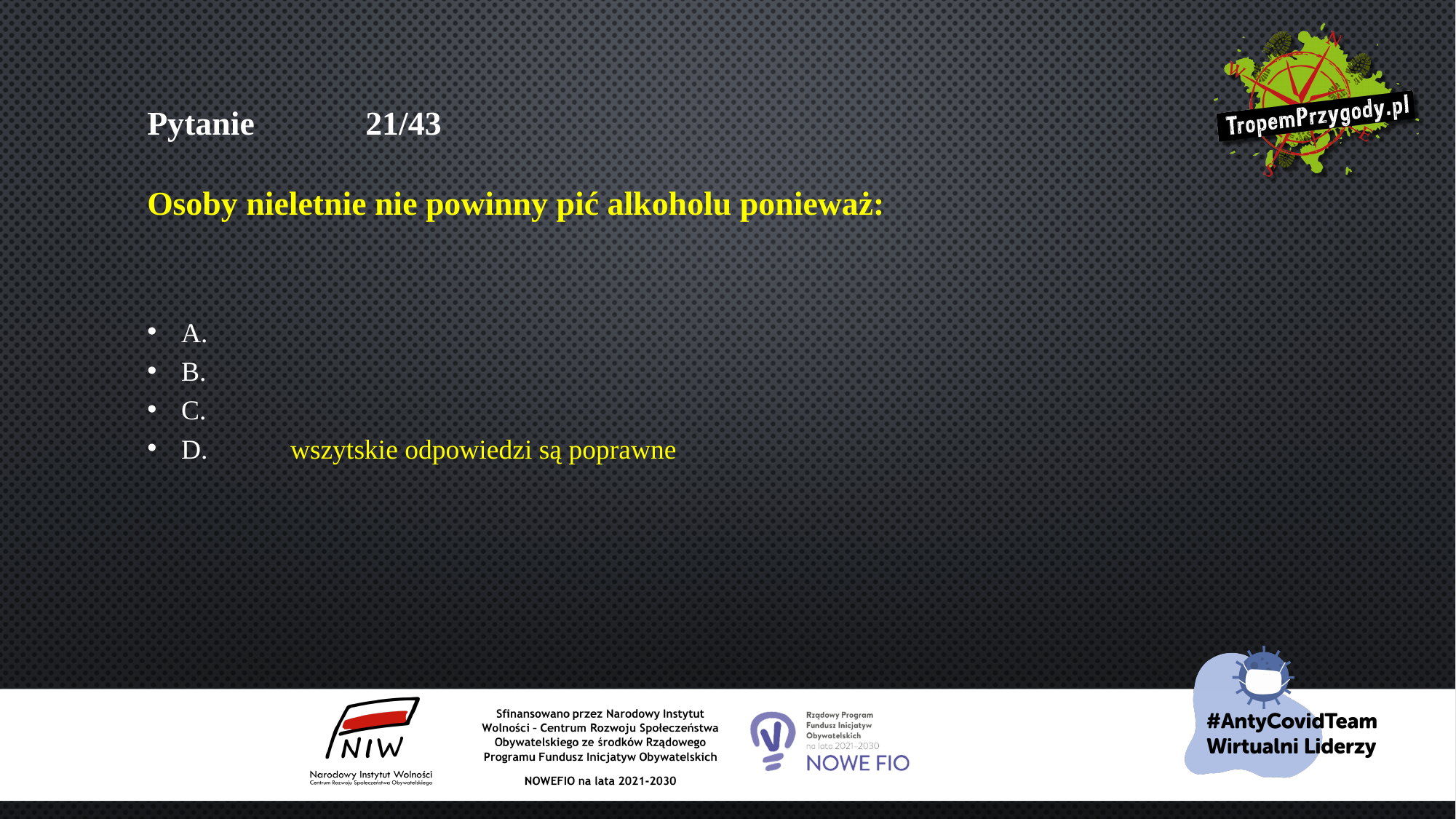

# Pytanie 	21/43 Osoby nieletnie nie powinny pić alkoholu ponieważ:
A.
B.
C.
D.	wszytskie odpowiedzi są poprawne